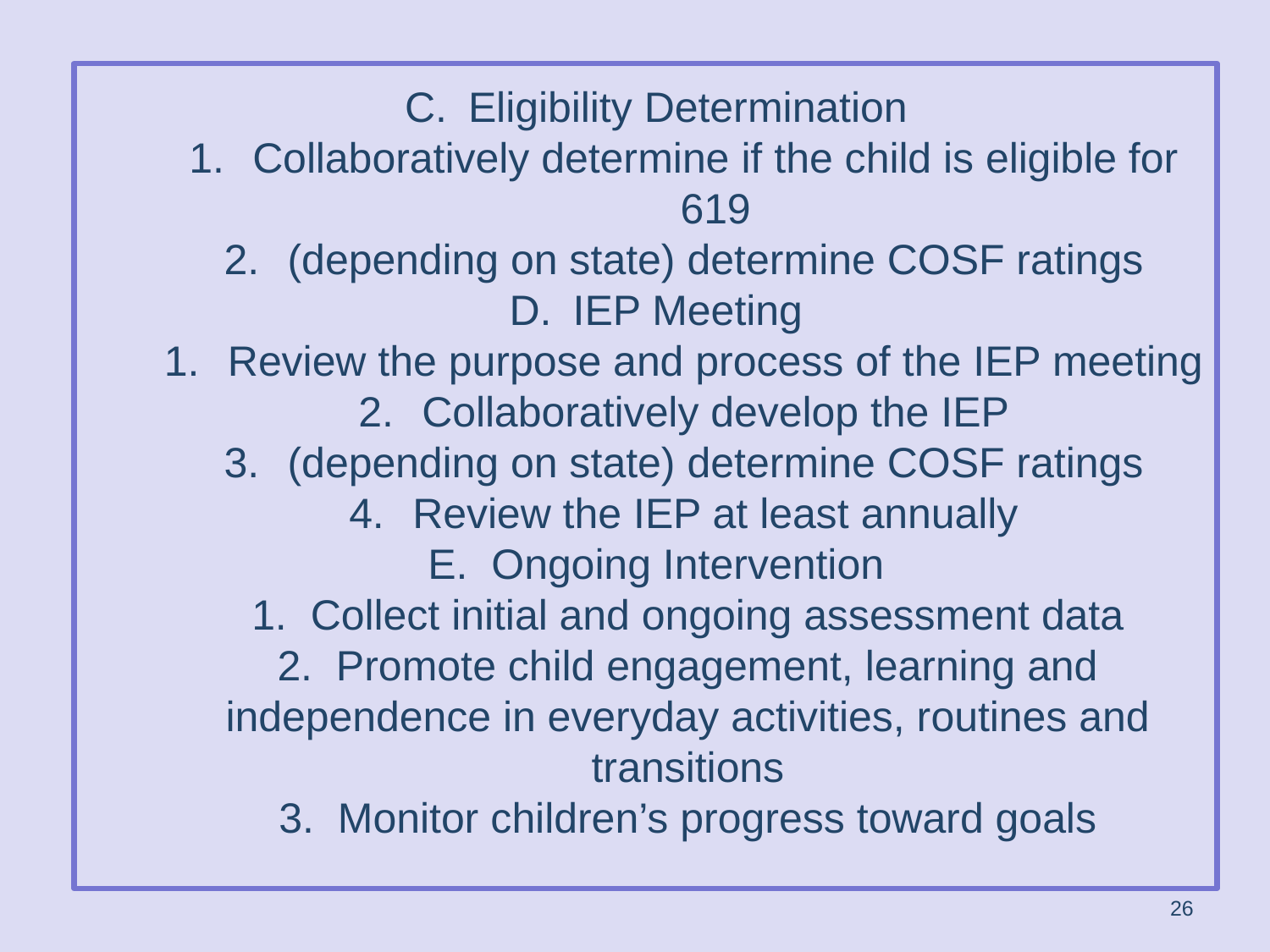

Eligibility Determination
Collaboratively determine if the child is eligible for 619
(depending on state) determine COSF ratings
IEP Meeting
Review the purpose and process of the IEP meeting
Collaboratively develop the IEP
(depending on state) determine COSF ratings
Review the IEP at least annually
Ongoing Intervention
	1.  Collect initial and ongoing assessment data
	2.  Promote child engagement, learning and independence in everyday activities, routines and transitions
	3.  Monitor children’s progress toward goals

26